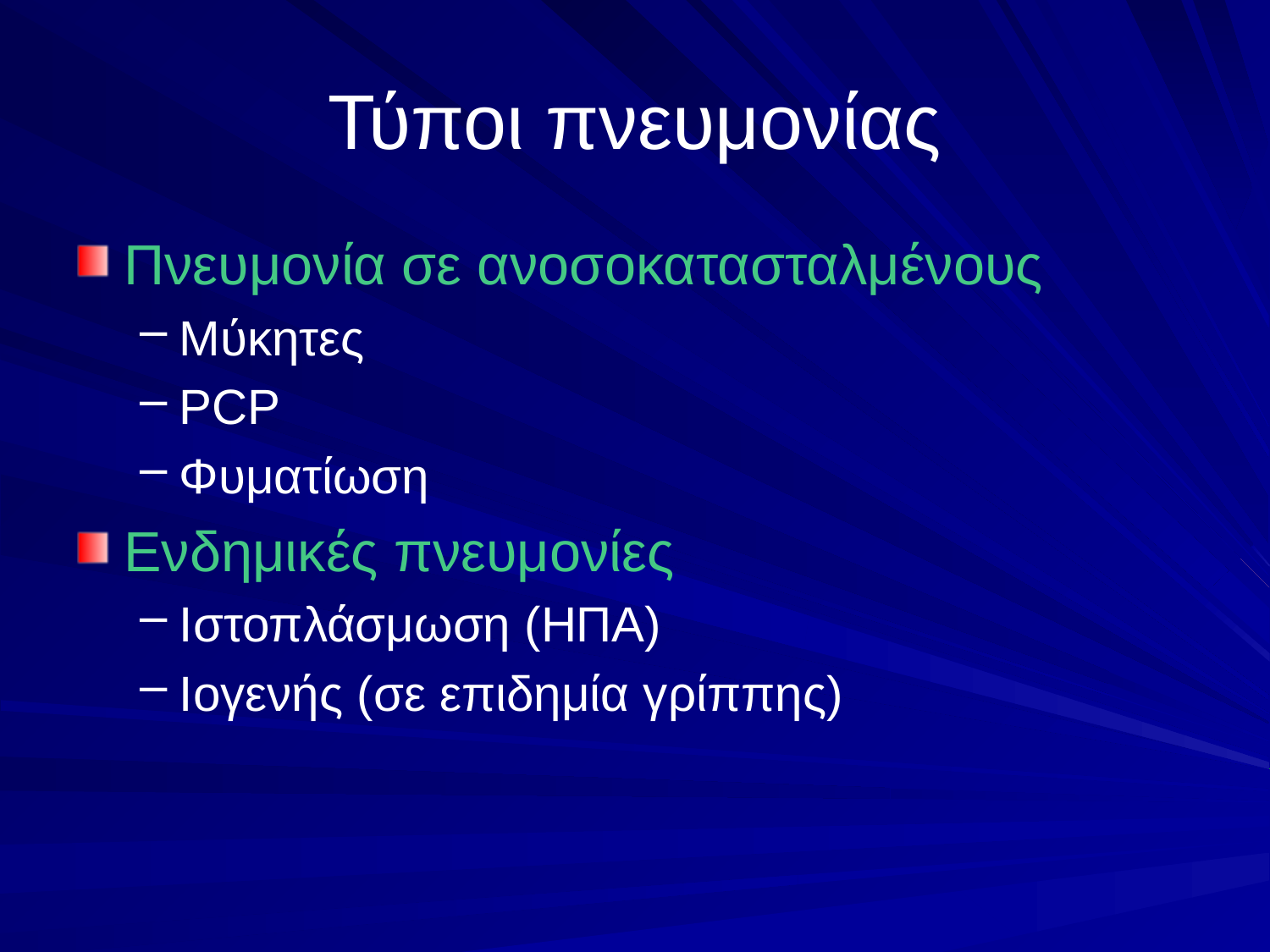

# Τύποι πνευμονίας
Πνευμονία σε ανοσοκατασταλμένους
Μύκητες
PCP
Φυματίωση
Ενδημικές πνευμονίες
Ιστοπλάσμωση (ΗΠΑ)
Ιογενής (σε επιδημία γρίππης)